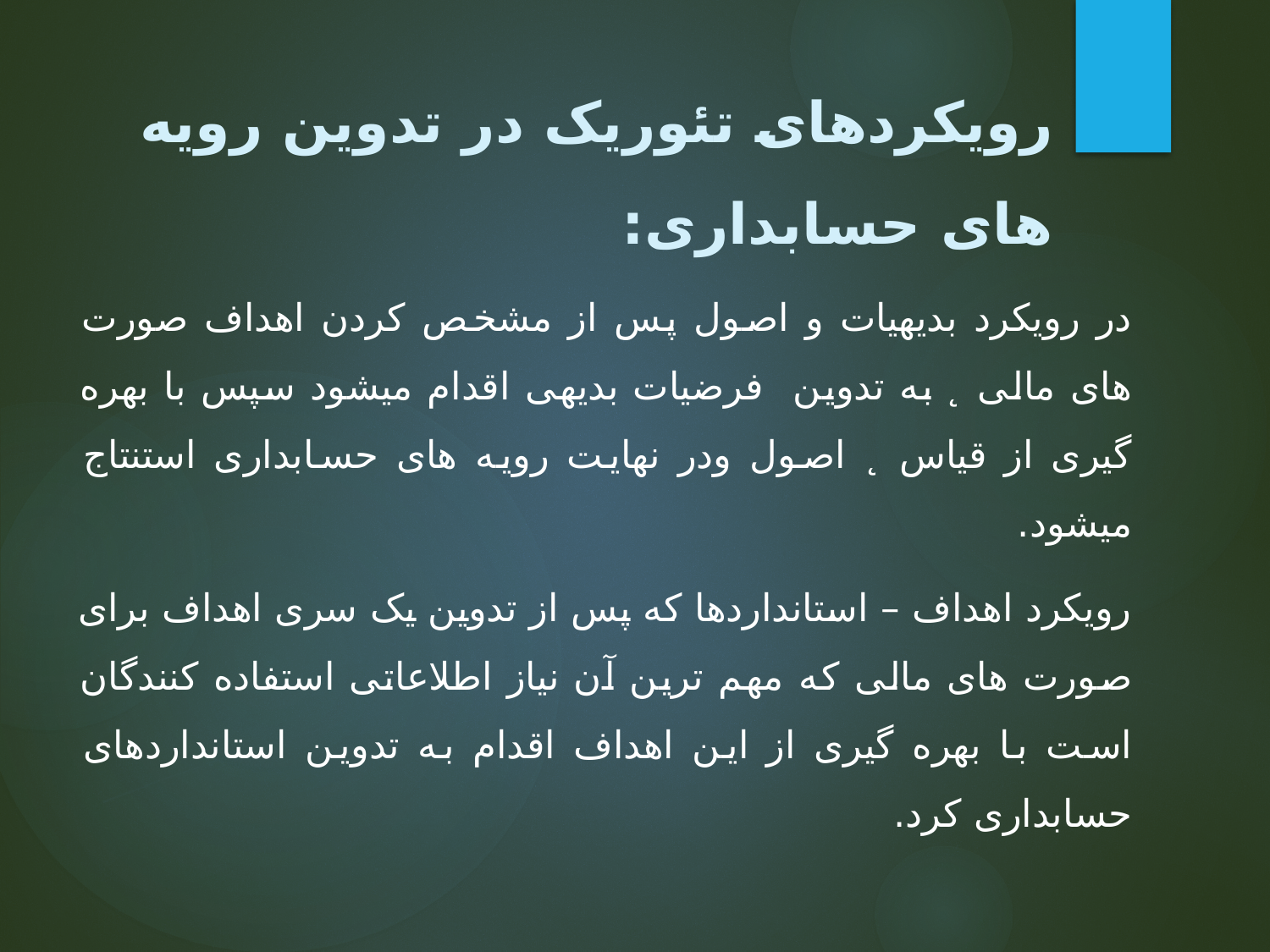

# رویکردهای تئوریک در تدوین رویه های حسابداری:
در رویکرد بدیهیات و اصول پس از مشخص کردن اهداف صورت های مالی ̨  به تدوین  فرضیات بدیهی اقدام میشود سپس با بهره گیری از قیاس ̨  اصول ودر نهایت رویه های حسابداری استنتاج میشود.
رویکرد اهداف – استانداردها که پس از تدوین یک سری اهداف برای صورت های مالی که مهم ترین آن نیاز اطلاعاتی استفاده کنندگان است با بهره گیری از این اهداف اقدام به تدوین استانداردهای حسابداری کرد.